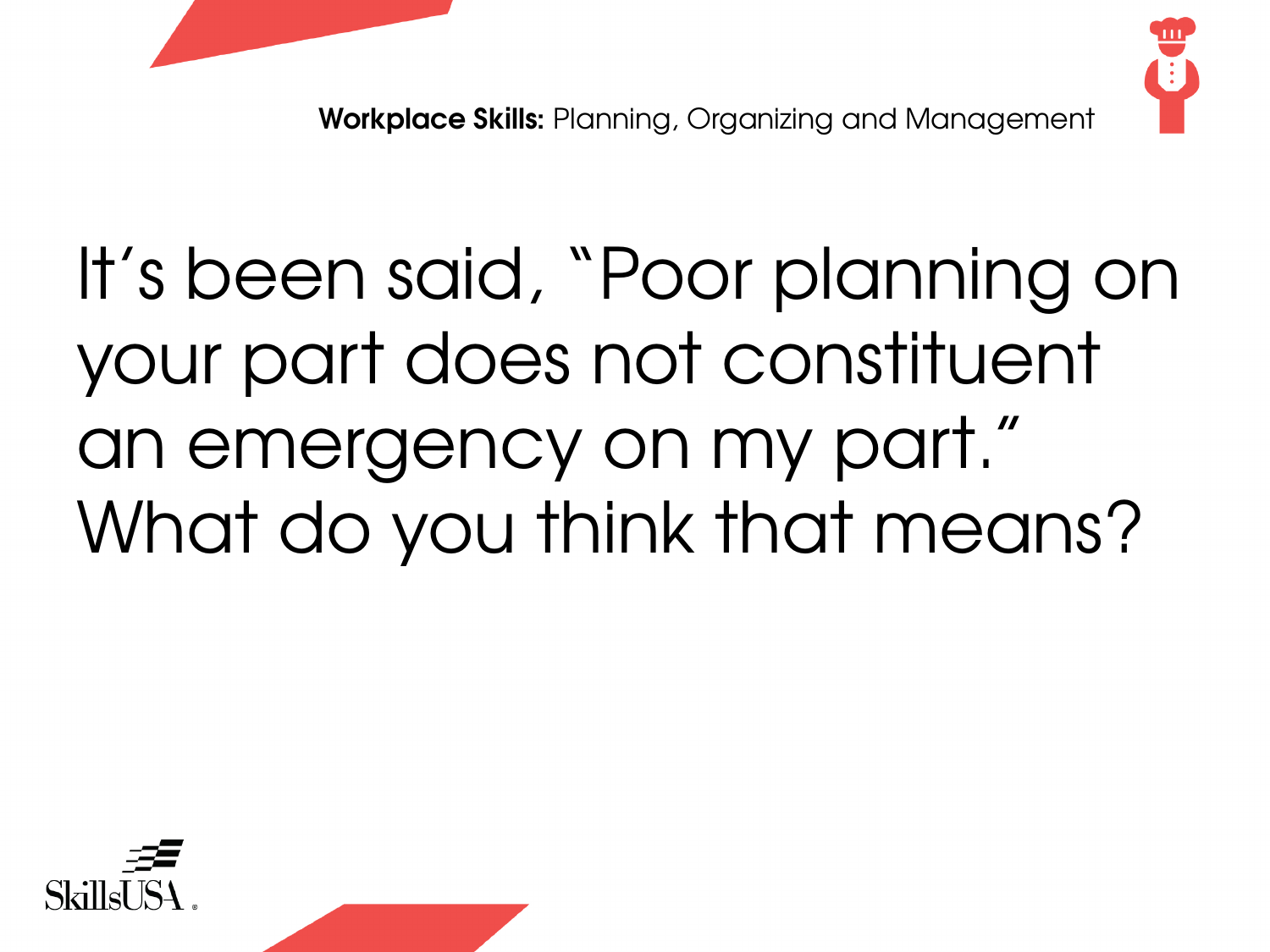

# Workplace Skills: Planning, Organizing and Management
It’s been said, “Poor planning on your part does not constituent an emergency on my part.”  What do you think that means?